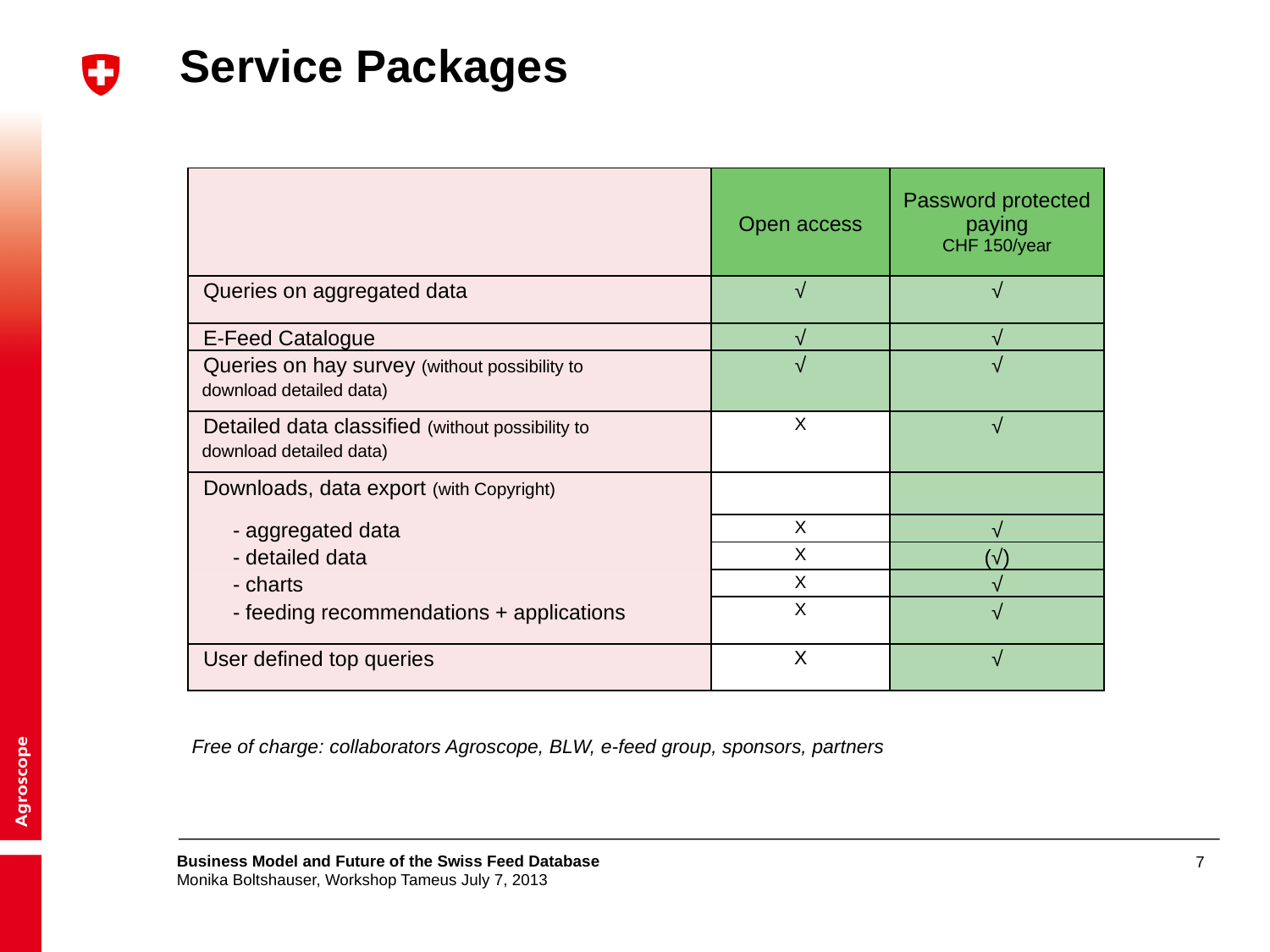

# Service Packages
|  | Open access | Password protected paying CHF 150/year |
| --- | --- | --- |
| Queries on aggregated data | √ | √ |
| E-Feed Catalogue | √ | √ |
| Queries on hay survey (without possibility to download detailed data) | √ | √ |
| Detailed data classified (without possibility to download detailed data) | X | √ |
| Downloads, data export (with Copyright) |  |  |
| - aggregated data | X | √ |
| - detailed data | X | (√) |
| - charts | X | √ |
| - feeding recommendations + applications | X | √ |
| User defined top queries | X | √ |
Free of charge: collaborators Agroscope, BLW, e-feed group, sponsors, partners